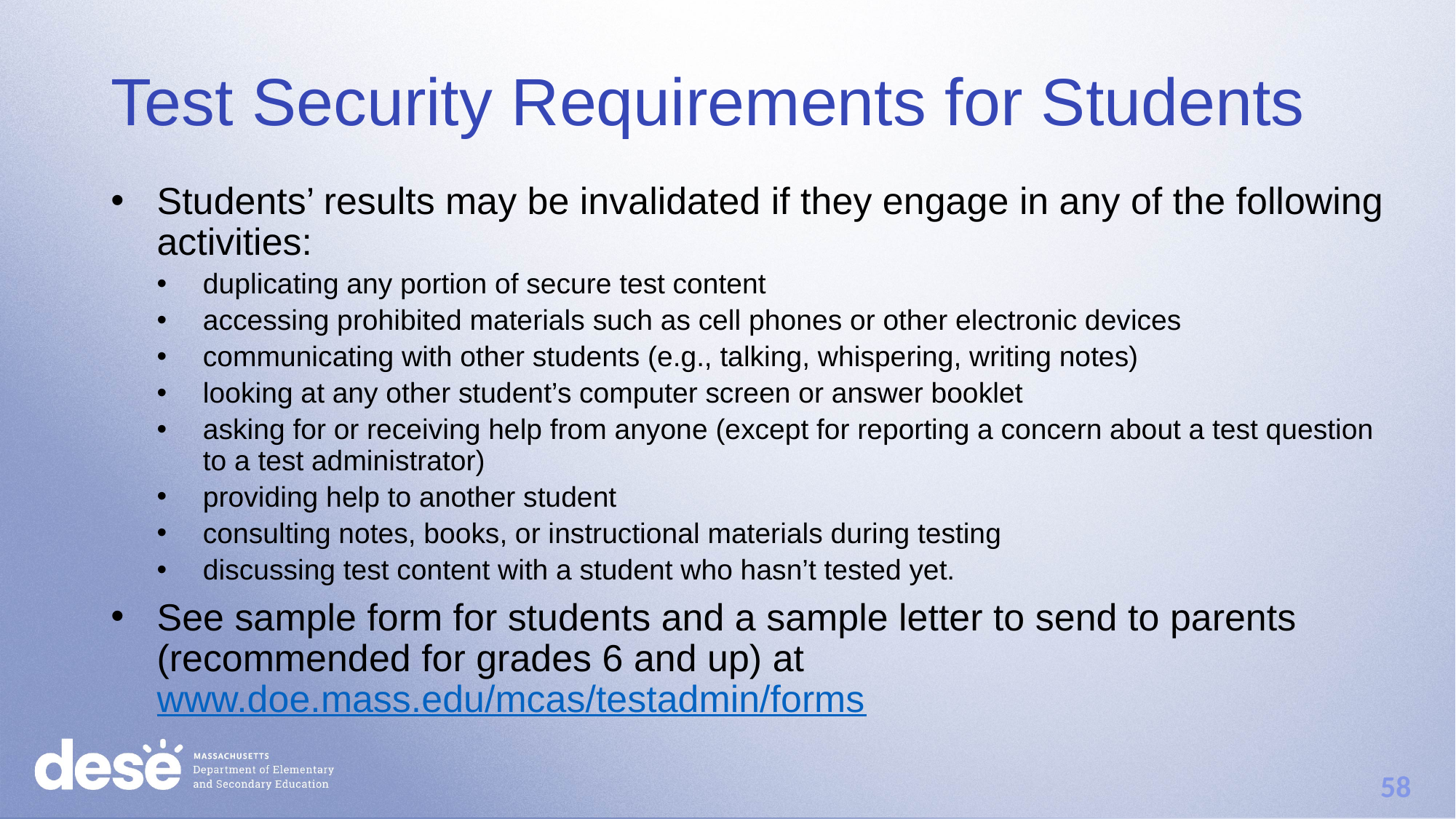

# Test Security Requirements for Students
Students’ results may be invalidated if they engage in any of the following activities:
duplicating any portion of secure test content
accessing prohibited materials such as cell phones or other electronic devices
communicating with other students (e.g., talking, whispering, writing notes)
looking at any other student’s computer screen or answer booklet
asking for or receiving help from anyone (except for reporting a concern about a test question to a test administrator)
providing help to another student
consulting notes, books, or instructional materials during testing
discussing test content with a student who hasn’t tested yet.
See sample form for students and a sample letter to send to parents (recommended for grades 6 and up) at www.doe.mass.edu/mcas/testadmin/forms